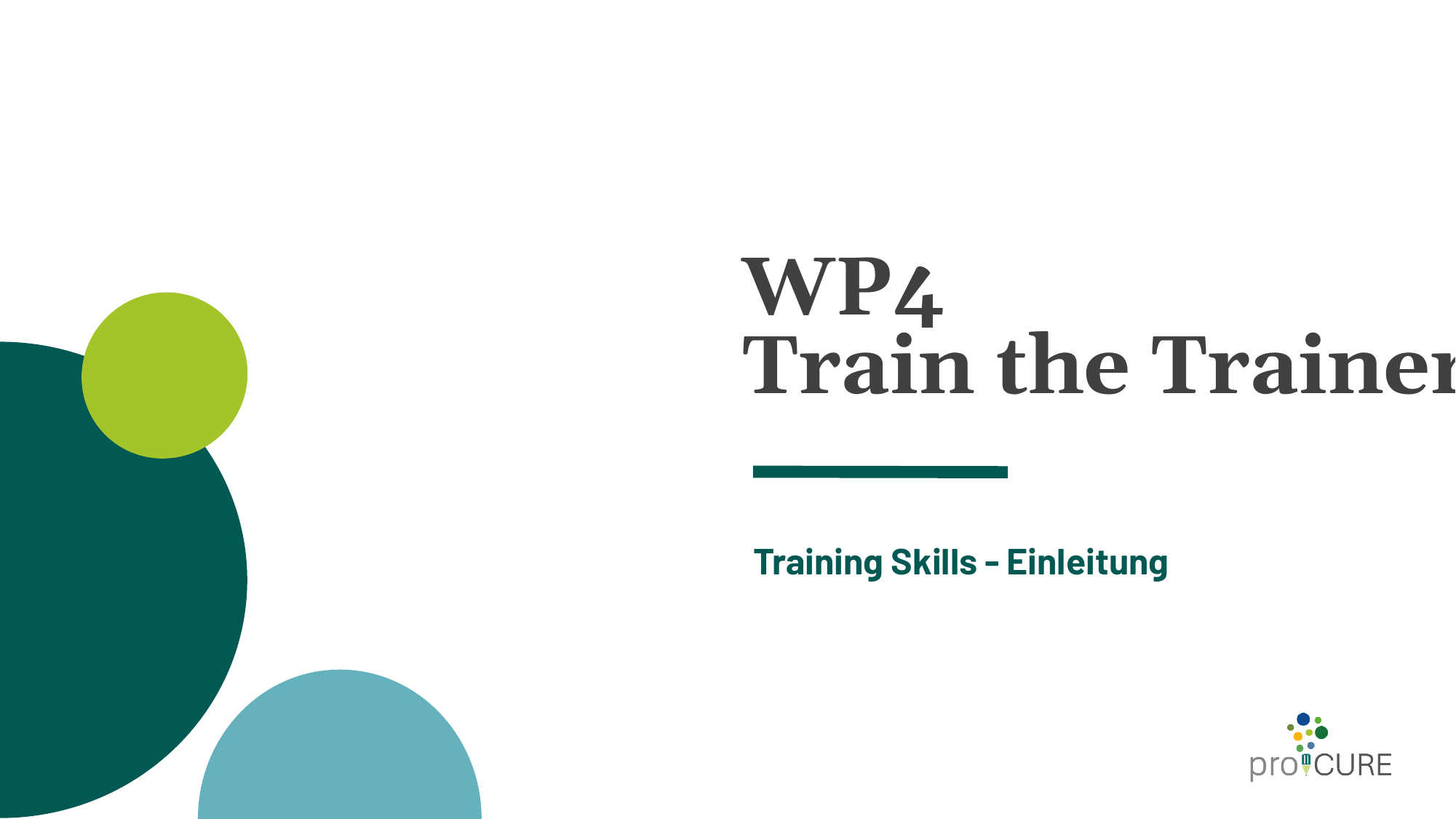

# WP4
Train the Trainer
Training Skills - Einleitung